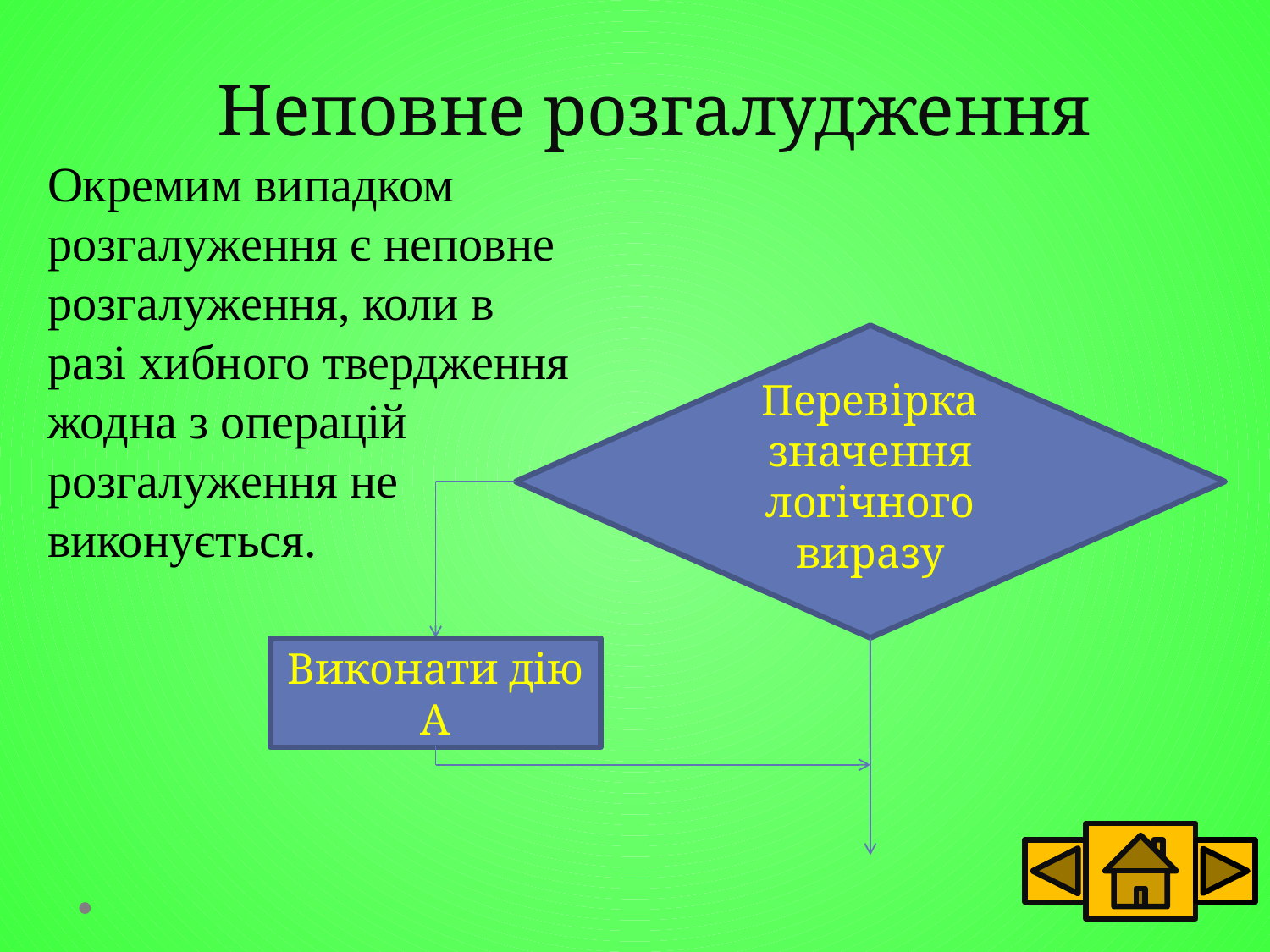

# Неповне розгалудження
Окремим випадком розгалуження є неповне розгалуження, коли в разі хибного твердження жодна з операцій розгалуження не виконується.
                   Перевірка значення логічного виразу

Виконати дію А